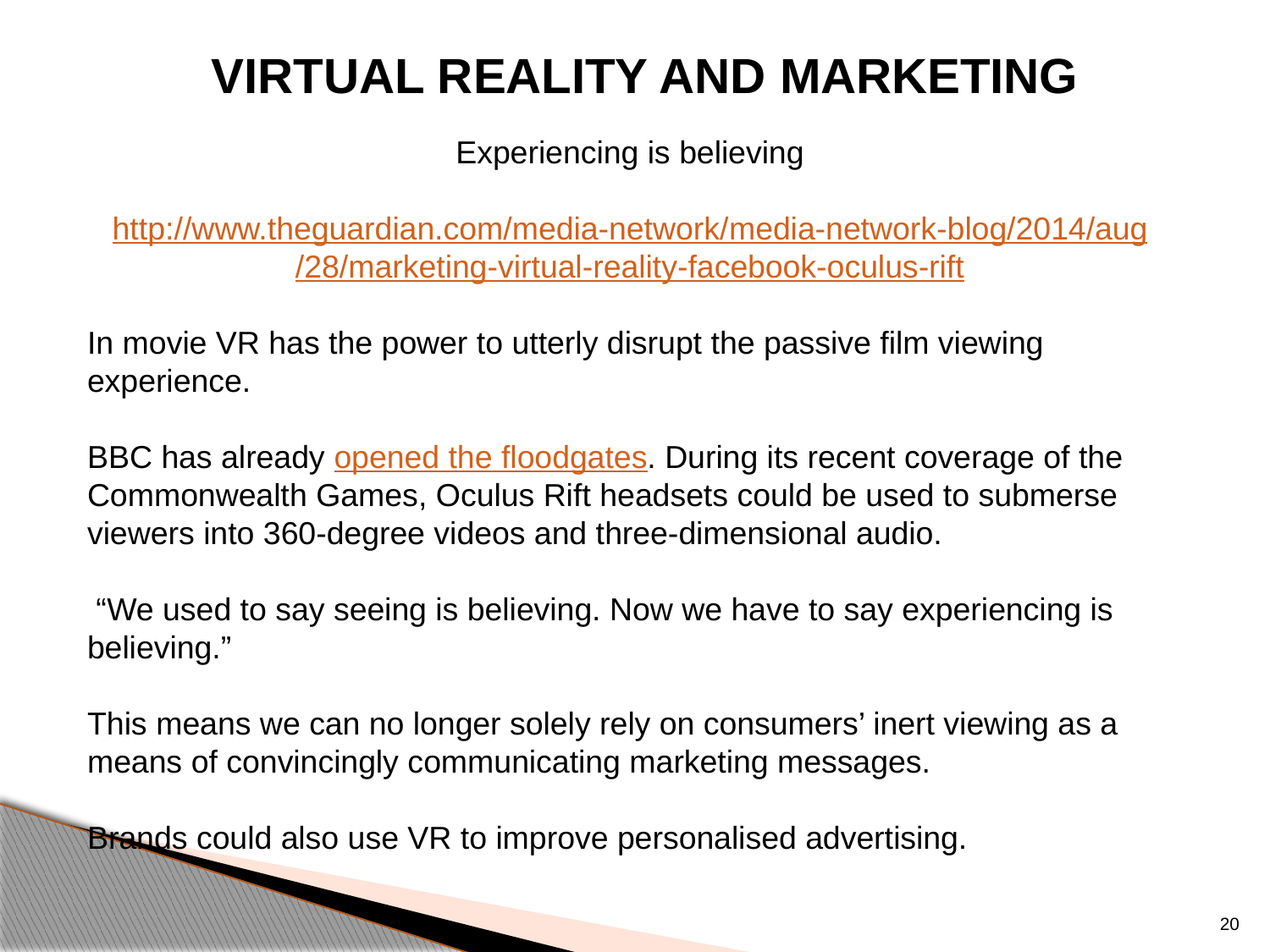

VIRTUAL REALITY and marketing
Experiencing is believing

http://www.theguardian.com/media-network/media-network-blog/2014/aug/28/marketing-virtual-reality-facebook-oculus-rift

In movie VR has the power to utterly disrupt the passive film viewing experience.

BBC has already opened the floodgates. During its recent coverage of the Commonwealth Games, Oculus Rift headsets could be used to submerse viewers into 360-degree videos and three-dimensional audio.

 “We used to say seeing is believing. Now we have to say experiencing is believing.”

This means we can no longer solely rely on consumers’ inert viewing as a means of convincingly communicating marketing messages.

Brands could also use VR to improve personalised advertising.

20